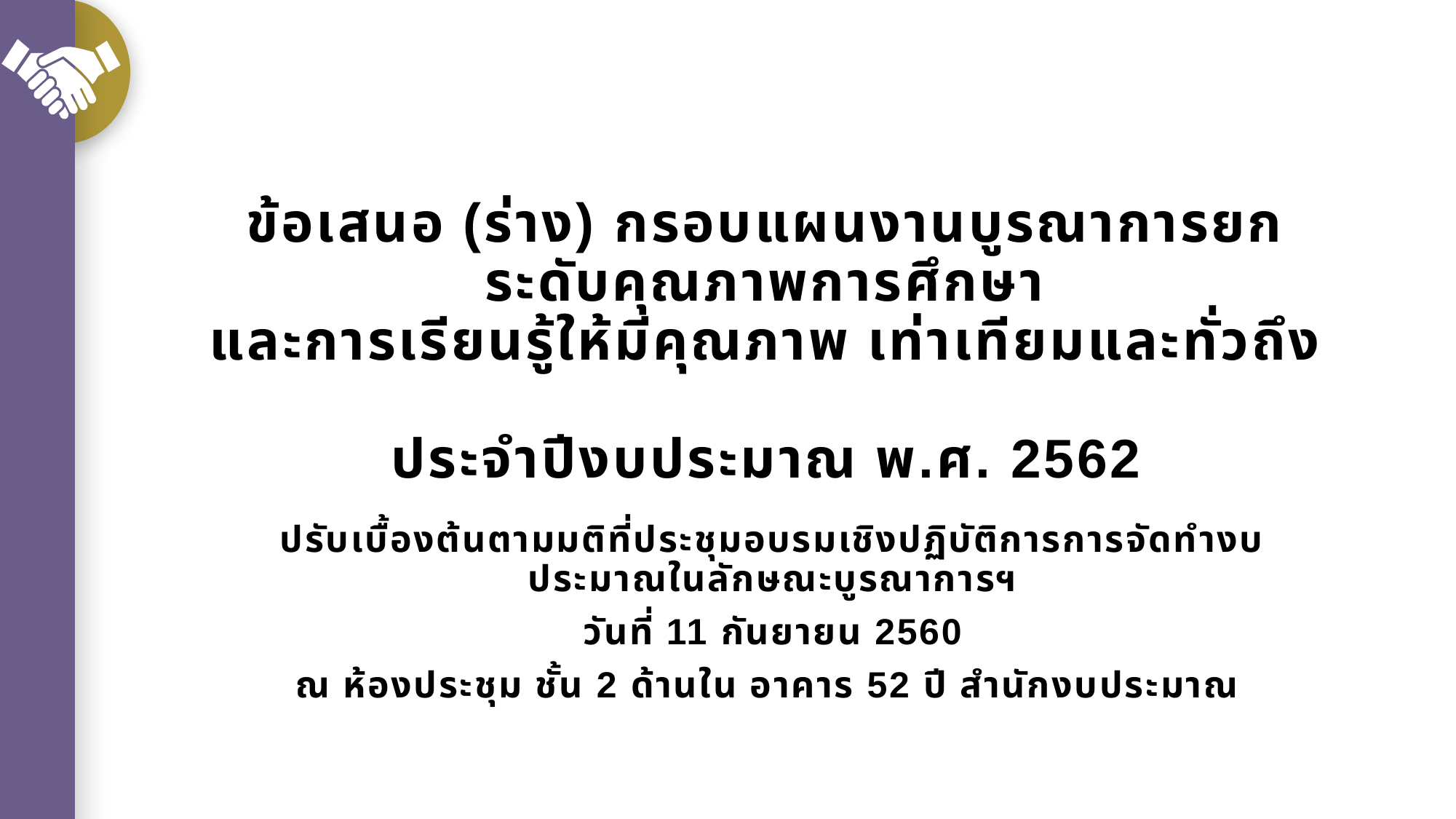

# ข้อเสนอ (ร่าง) กรอบแผนงานบูรณาการยกระดับคุณภาพการศึกษา และการเรียนรู้ให้มีคุณภาพ เท่าเทียมและทั่วถึง ประจำปีงบประมาณ พ.ศ. 2562
ปรับเบื้องต้นตามมติที่ประชุมอบรมเชิงปฏิบัติการการจัดทำงบประมาณในลักษณะบูรณาการฯ
วันที่ 11 กันยายน 2560
ณ ห้องประชุม ชั้น 2 ด้านใน อาคาร 52 ปี สำนักงบประมาณ